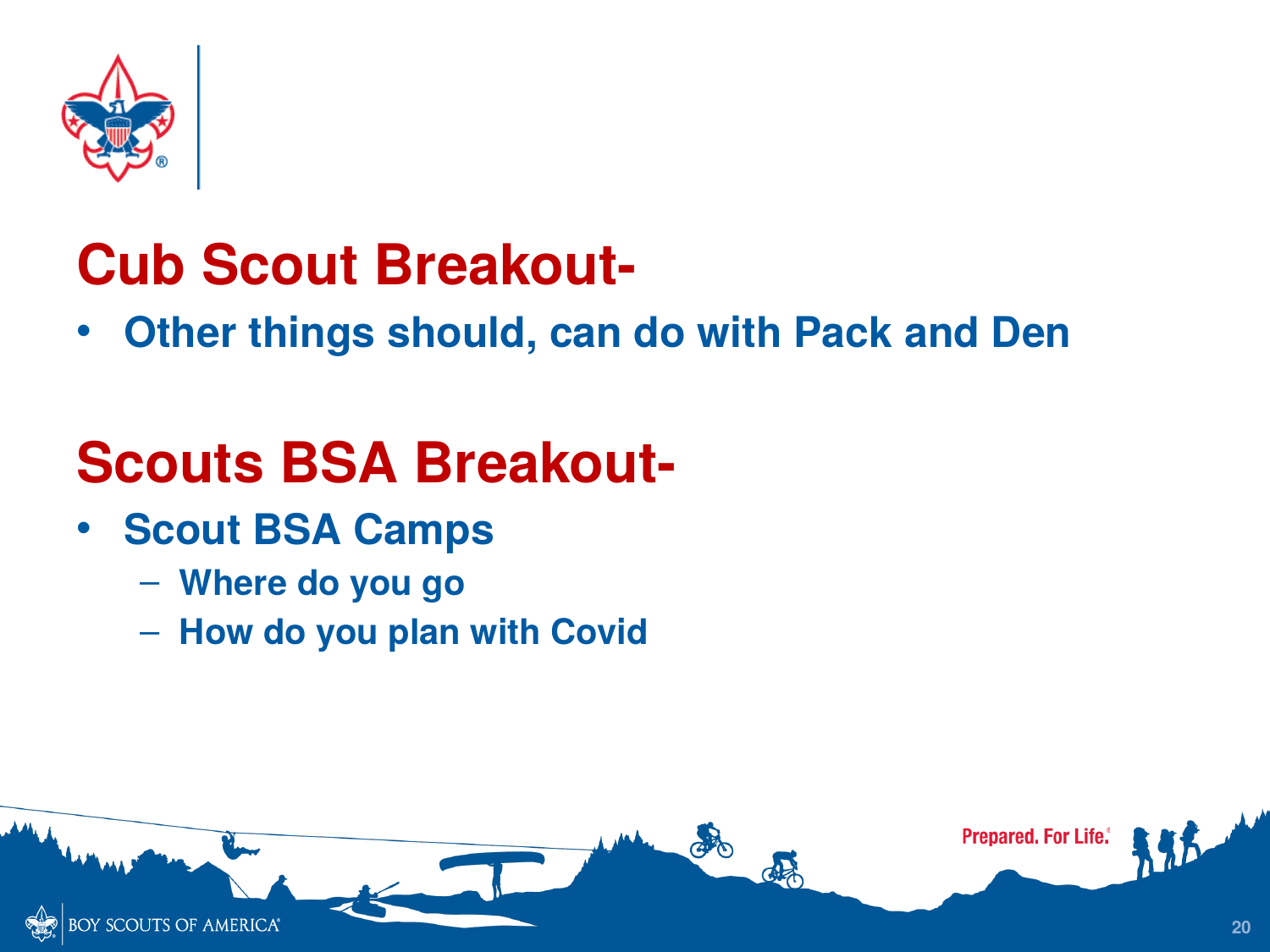

#
Cub Scout Breakout-
Other things should, can do with Pack and Den

Scouts BSA Breakout-
Scout BSA Camps
Where do you go
How do you plan with Covid
20